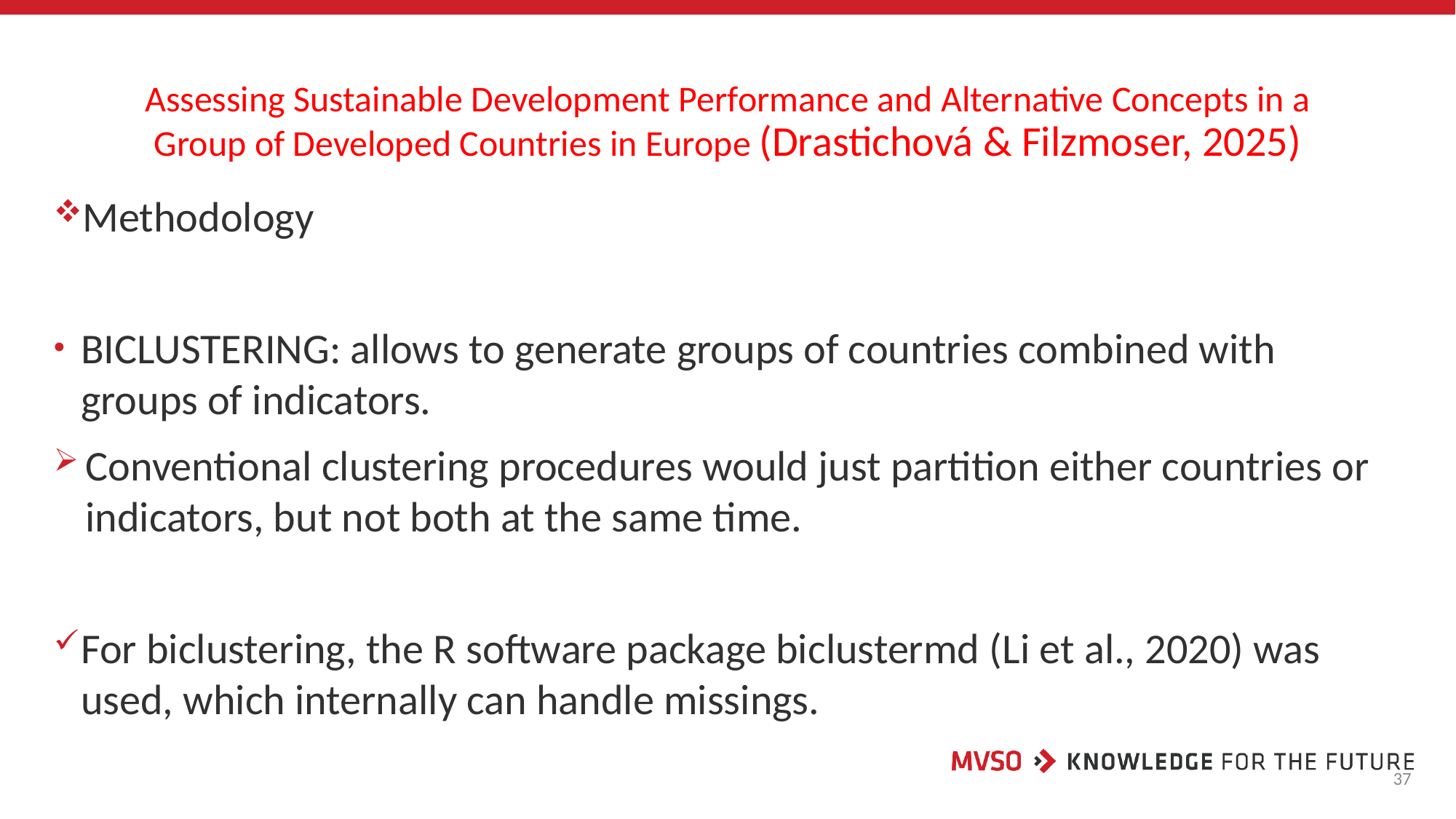

# Assessing Sustainable Development Performance and Alternative Concepts in a Group of Developed Countries in Europe (Drastichová & Filzmoser, 2025)
Methodology

BICLUSTERING: allows to generate groups of countries combined with groups of indicators.
Conventional clustering procedures would just partition either countries or indicators, but not both at the same time.

For biclustering, the R software package biclustermd (Li et al., 2020) was used, which internally can handle missings.
37